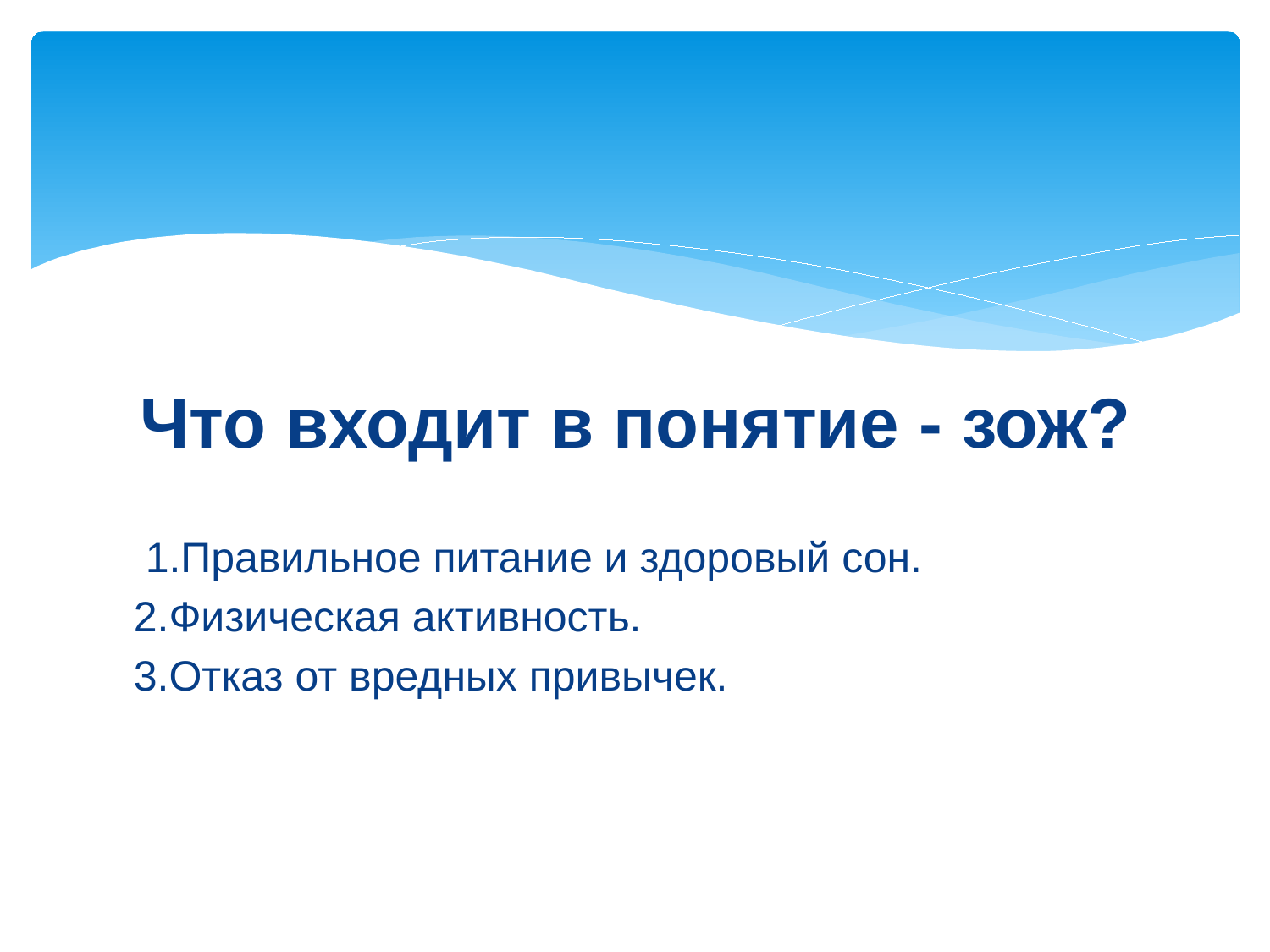

Что входит в понятие - зож?

 1.Правильное питание и здоровый сон.
2.Физическая активность.
3.Отказ от вредных привычек.